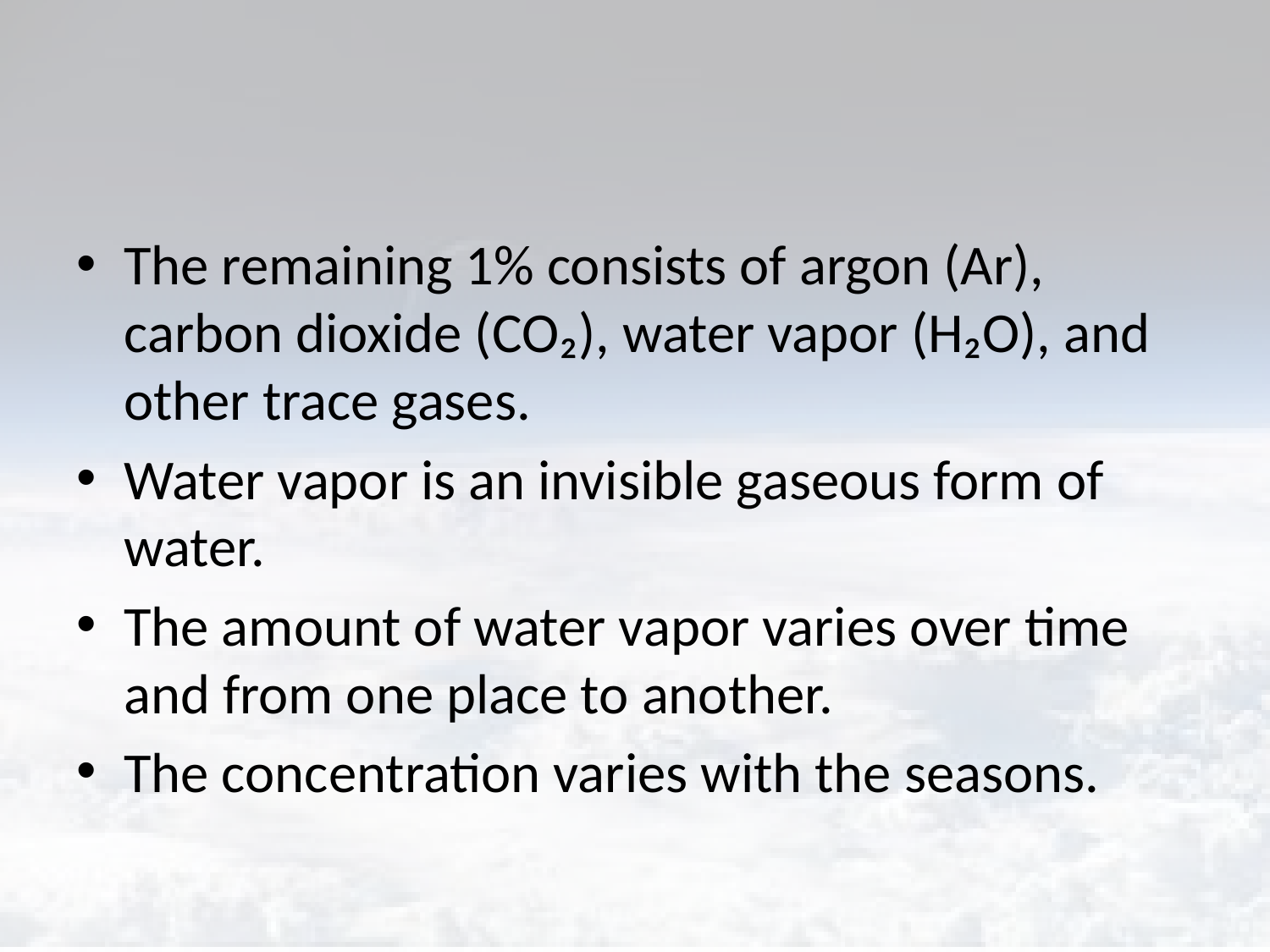

#
The remaining 1% consists of argon (Ar), carbon dioxide (CO₂), water vapor (H₂O), and other trace gases.
Water vapor is an invisible gaseous form of water.
The amount of water vapor varies over time and from one place to another.
The concentration varies with the seasons.